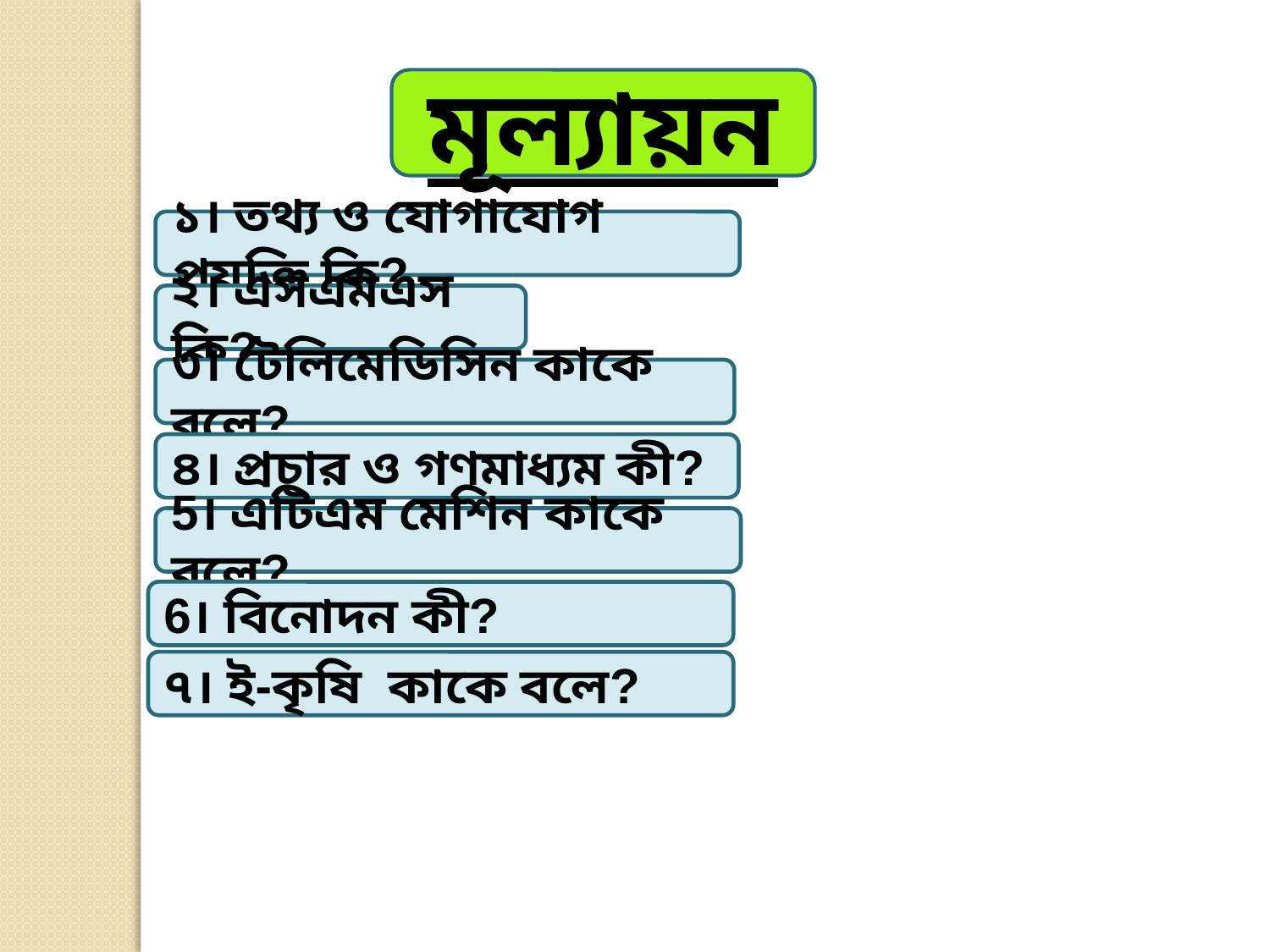

মূল্যায়ন
১। তথ্য ও যোগাযোগ প্রযুক্তি কি?
২। এসএমএস কি?
৩। টেলিমেডিসিন কাকে বলে?
৪। প্রচার ও গণমাধ্যম কী?
5। এটিএম মেশিন কাকে বলে?
6। বিনোদন কী?
৭। ই-কৃষি  কাকে বলে?